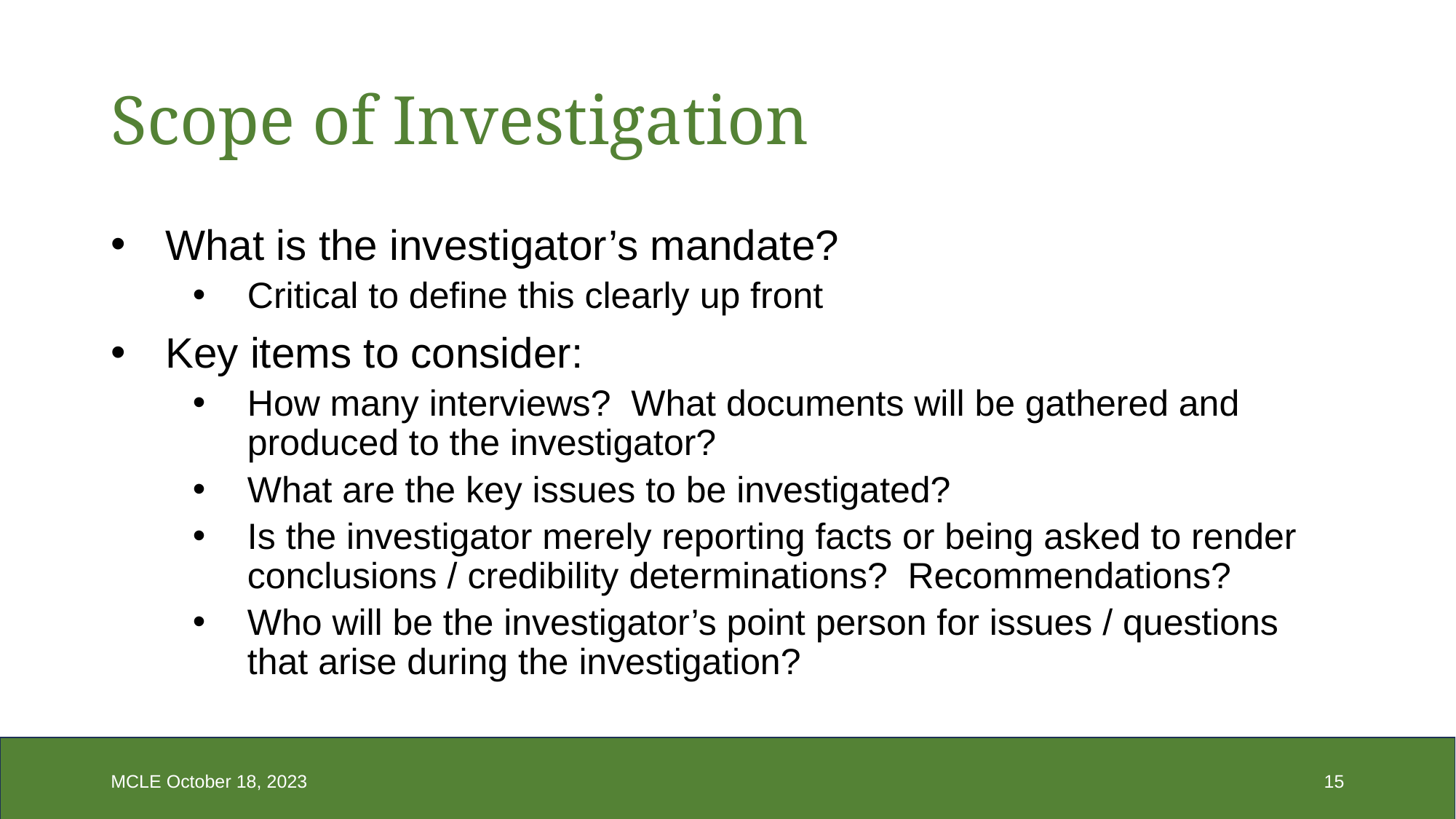

# Scope of Investigation
What is the investigator’s mandate?
Critical to define this clearly up front
Key items to consider:
How many interviews?  What documents will be gathered and produced to the investigator?
What are the key issues to be investigated?
Is the investigator merely reporting facts or being asked to render conclusions / credibility determinations?  Recommendations?
Who will be the investigator’s point person for issues / questions that arise during the investigation?
MCLE October 18, 2023
15